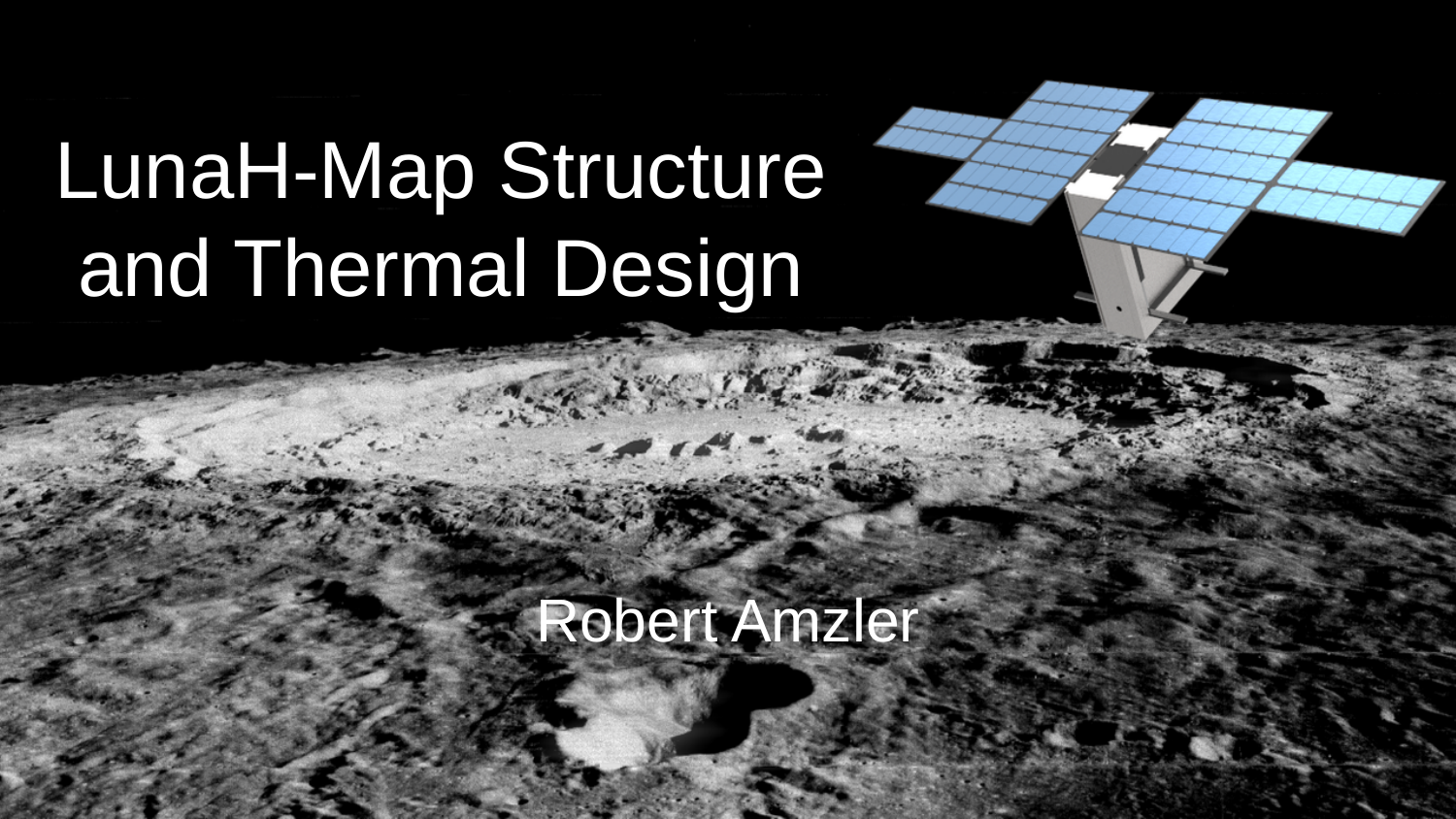

# LunaH-Map Structure and Thermal Design
Robert Amzler